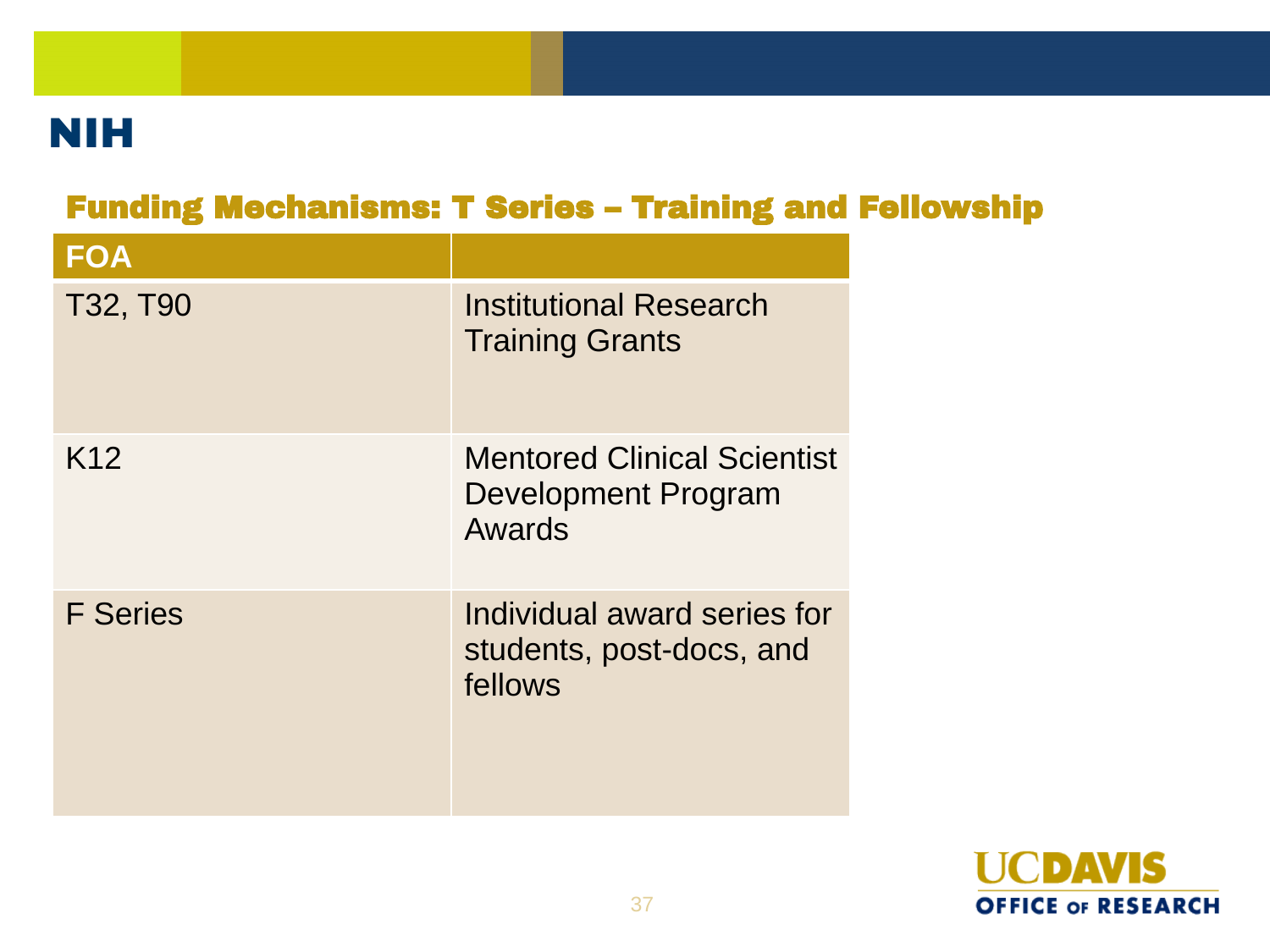

# NIH
Funding Mechanisms: T Series – Training and Fellowship
| FOA |  |
| --- | --- |
| T32, T90 | Institutional Research Training Grants |
| K12 | Mentored Clinical Scientist Development Program Awards |
| F Series | Individual award series for students, post-docs, and fellows |
37